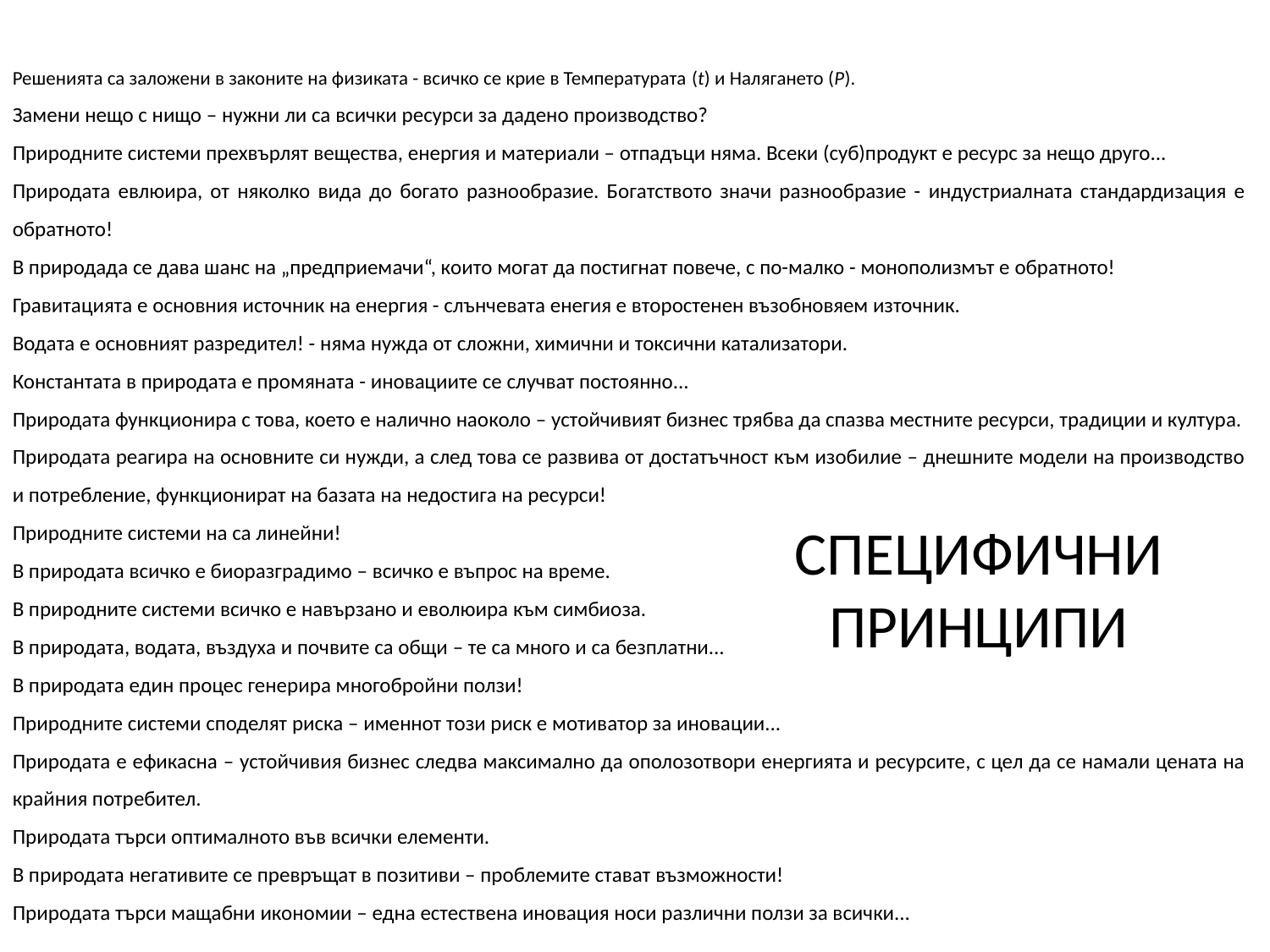

Решенията са заложени в законите на физиката - всичко се крие в Температурата (t) и Налягането (P).
Замени нещо с нищо – нужни ли са всички ресурси за дадено производство?
Природните системи прехвърлят вещества, енергия и материали – отпадъци няма. Всеки (суб)продукт е ресурс за нещо друго...
Природата евлюира, от няколко вида до богато разнообразие. Богатството значи разнообразие - индустриалната стандардизация е обратното!
В природада се дава шанс на „предприемачи“, които могат да постигнат повече, с по-малко - монополизмът е обратното!
Гравитацията е основния источник на енергия - слънчевата енегия е второстенен възобновяем източник.
Водата е основният разредител! - няма нужда от сложни, химични и токсични катализатори.
Константата в природата е промяната - иновациите се случват постоянно...
Природата функционира с това, което е налично наоколо – устойчивият бизнес трябва да спазва местните ресурси, традиции и култура.
Природата реагира на основните си нужди, а след това се развива от достатъчност към изобилие – днешните модели на производство и потребление, функционират на базата на недостига на ресурси!
Природните системи на са линейни!
В природата всичко е биоразградимо – всичко е въпрос на време.
В природните системи всичко е навързано и еволюира към симбиоза.
В природата, водата, въздуха и почвите са общи – те са много и са безплатни...
В природата един процес генерира многобройни ползи!
Природните системи споделят риска – именнот този риск е мотиватор за иновации...
Природата е ефикасна – устойчивия бизнес следва максимално да ополозотвори енергията и ресурсите, с цел да се намали цената на крайния потребител.
Природата търси оптималното във всички елементи.
В природата негативите се превръщат в позитиви – проблемите стават възможности!
Природата търси мащабни икономии – една естествена иновация носи различни ползи за всички...
СПЕЦИФИЧНИ ПРИНЦИПИ